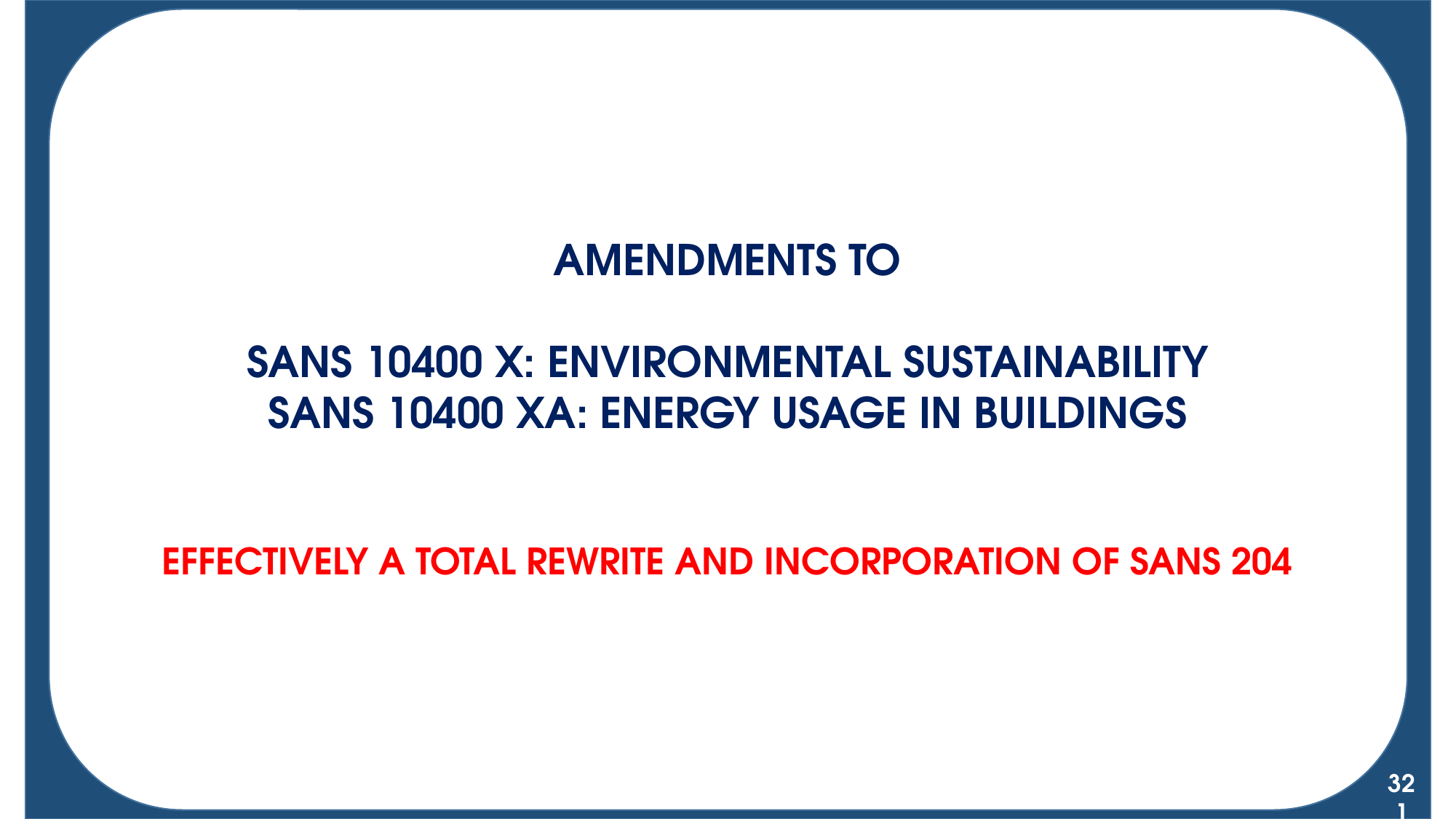

TH
AMENDMENTS TO

SANS 10400 X: ENVIRONMENTAL SUSTAINABILITY
SANS 10400 XA: ENERGY USAGE IN BUILDINGS

EFFECTIVELY A TOTAL REWRITE AND INCORPORATION OF SANS 204
321